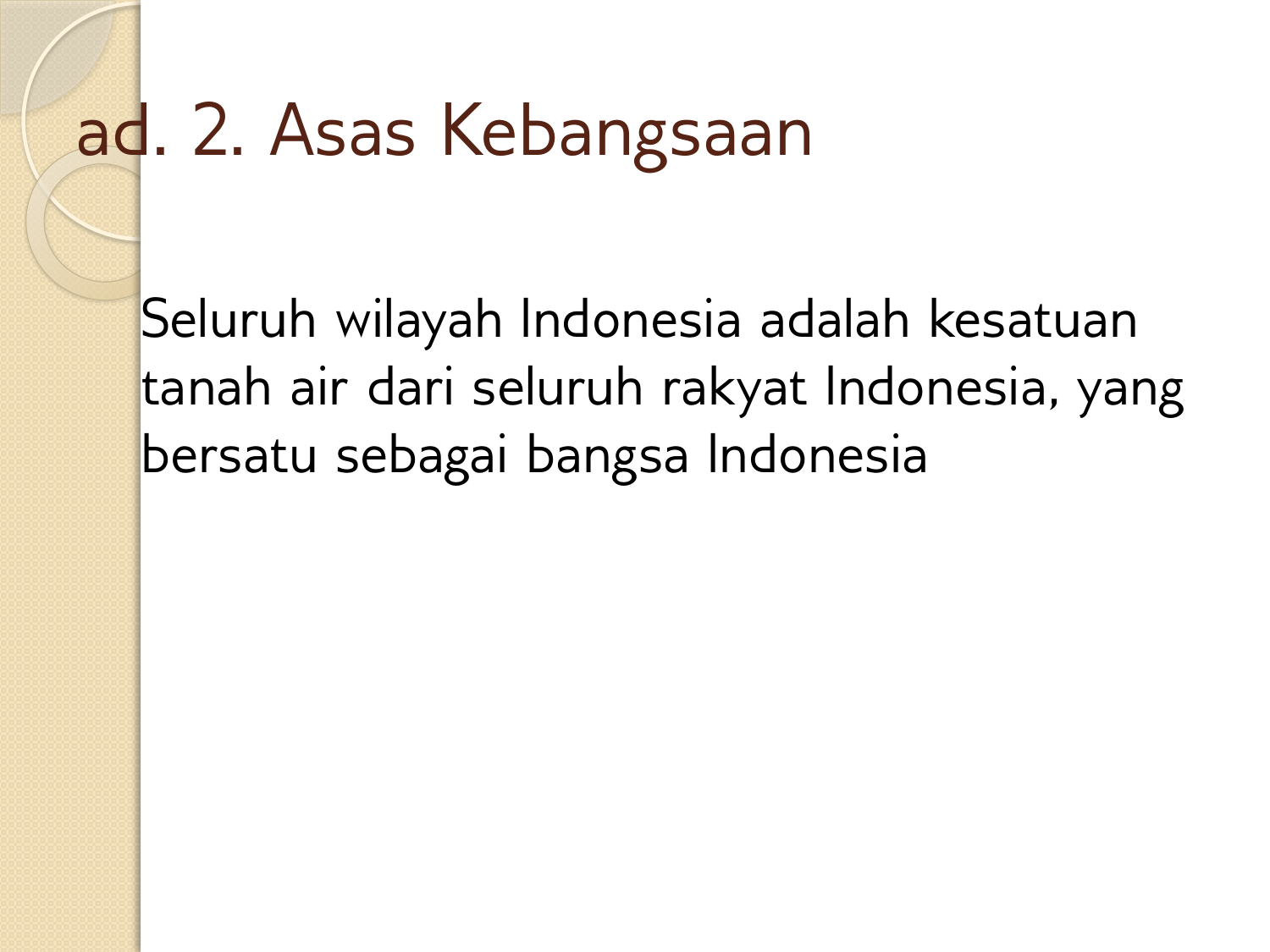

# ad. 2. Asas Kebangsaan
Seluruh wilayah Indonesia adalah kesatuan tanah air dari seluruh rakyat Indonesia, yang bersatu sebagai bangsa Indonesia